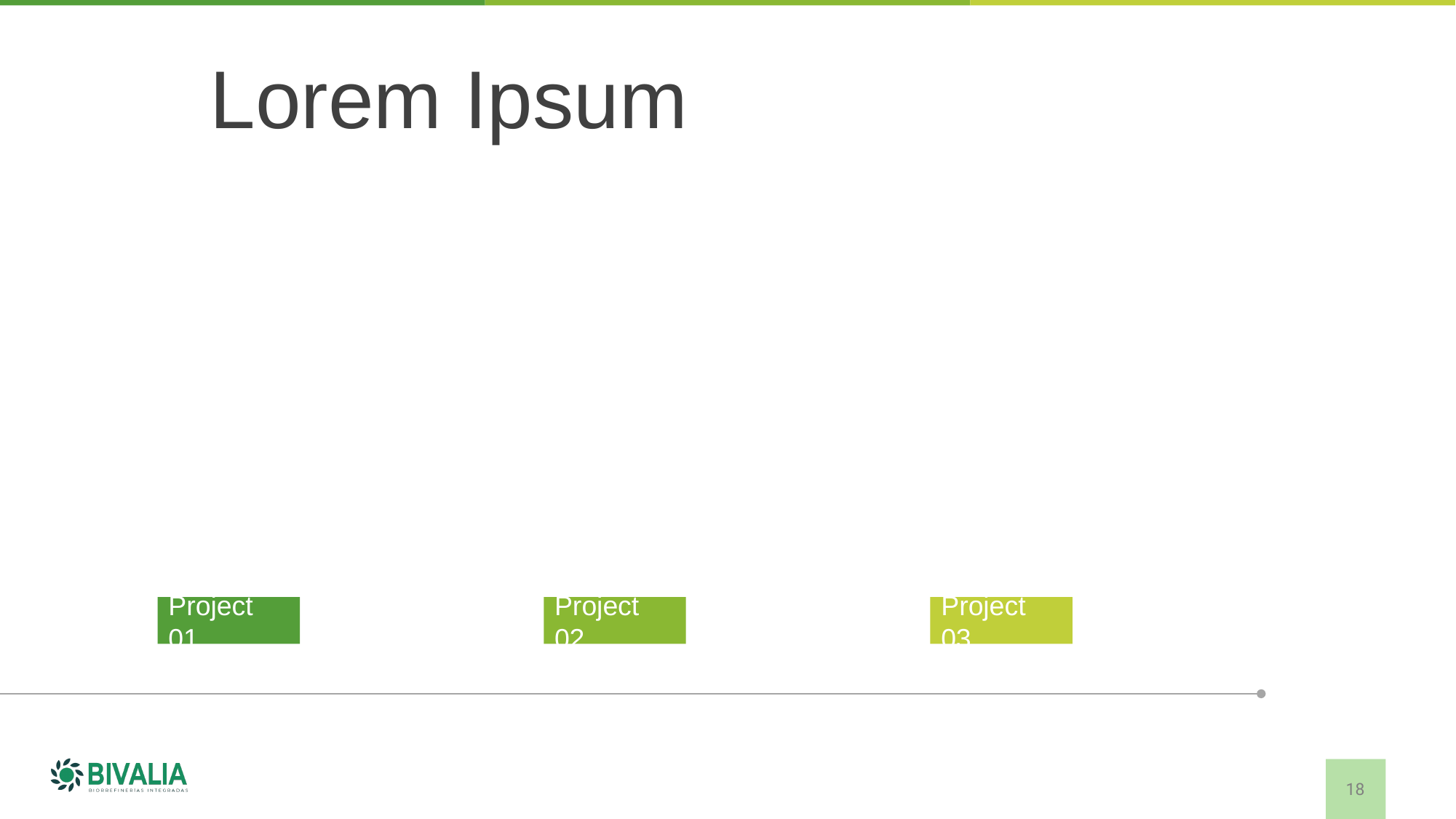

Lorem Ipsum

Project 01
Project 02
Project 03